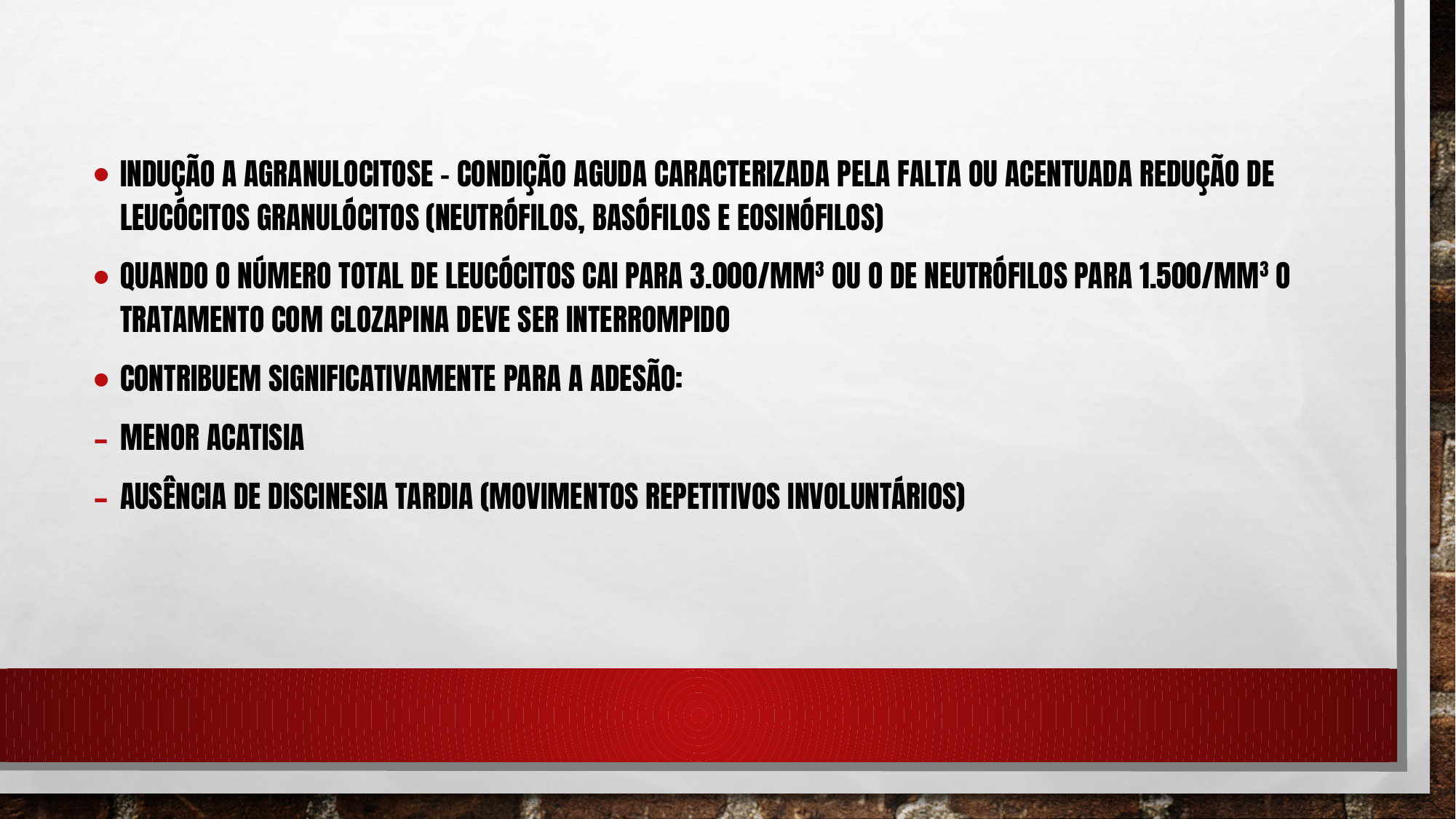

Indução a agranulocitose – condição aguda caracterizada pela falta ou acentuada redução de leucócitos granulócitos (neutrófilos, basófilos e eosinófilos)
Quando o número total de leucócitos cai para 3.000/mm³ ou o de neutrófilos para 1.500/mm³ o tratamento com Clozapina deve ser interrompido
Contribuem significativamente para a adesão:
Menor acatisia
Ausência de discinesia tardia (movimentos repetitivos involuntários)